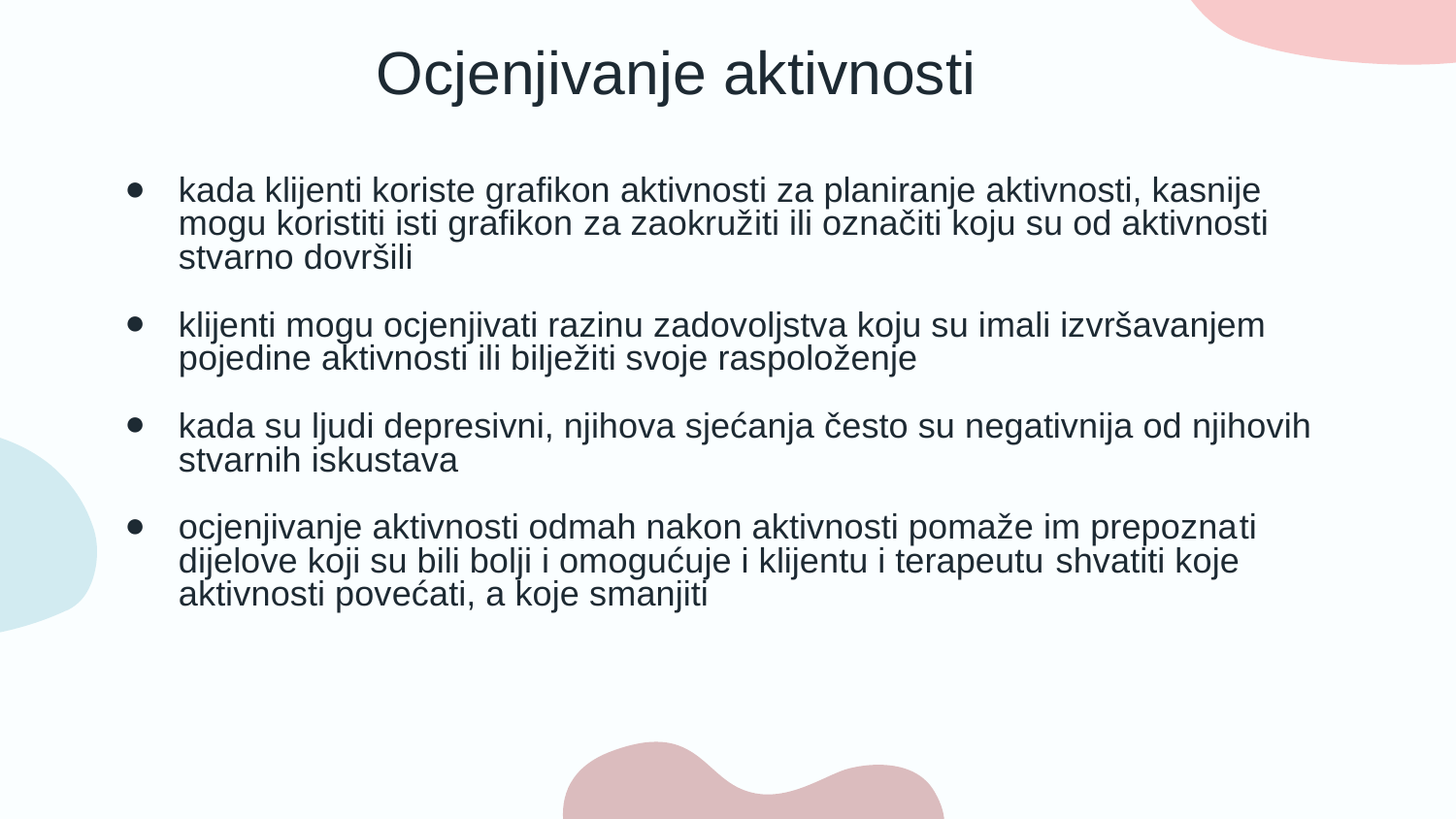

# Ocjenjivanje aktivnosti
kada klijenti koriste grafikon aktivnosti za planiranje aktivnosti, kasnije mogu koristiti isti grafikon za zaokružiti ili označiti koju su od aktivnosti stvarno dovršili

klijenti mogu ocjenjivati razinu zadovoljstva koju su imali izvršavanjem pojedine aktivnosti ili bilježiti svoje raspoloženje

kada su ljudi depresivni, njihova sjećanja često su negativnija od njihovih stvarnih iskustava

ocjenjivanje aktivnosti odmah nakon aktivnosti pomaže im prepoznati dijelove koji su bili bolji i omogućuje i klijentu i terapeutu shvatiti koje aktivnosti povećati, a koje smanjiti